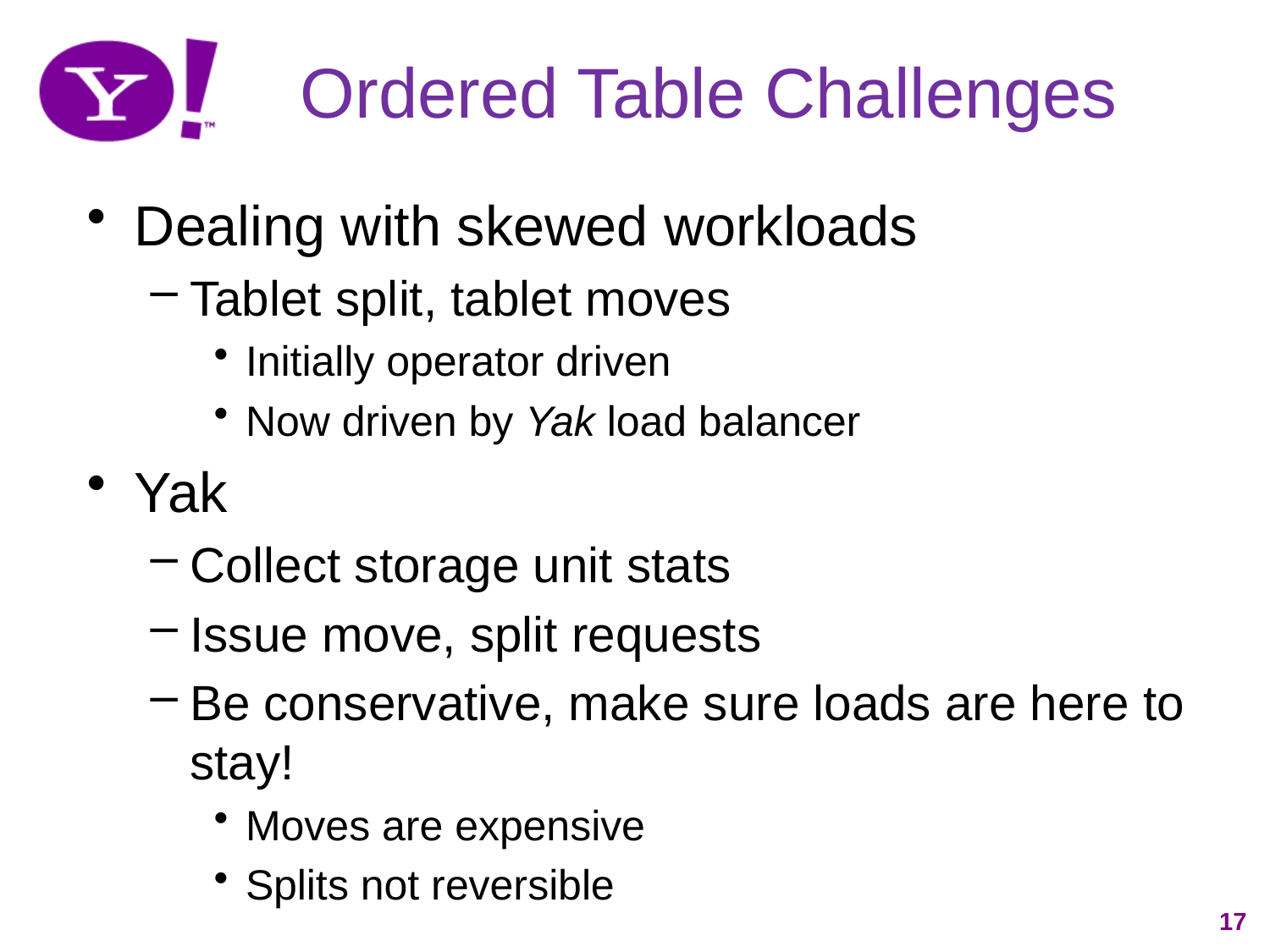

# Ordered Table Challenges
Dealing with skewed workloads
Tablet split, tablet moves
Initially operator driven
Now driven by Yak load balancer
Yak
Collect storage unit stats
Issue move, split requests
Be conservative, make sure loads are here to stay!
Moves are expensive
Splits not reversible